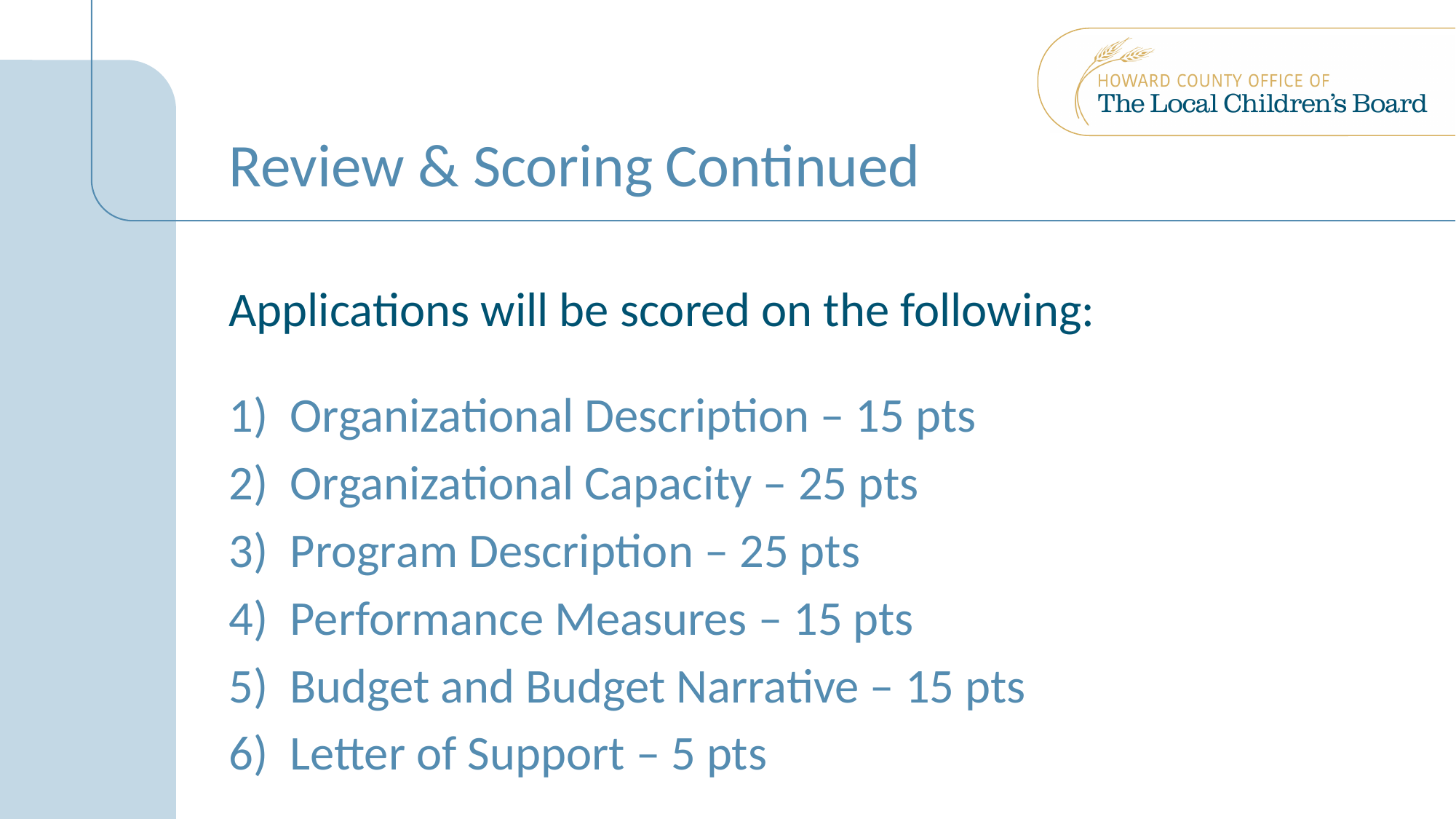

# Review & Scoring	Continued
Applications will be scored on the following:

Organizational Description – 15 pts
Organizational Capacity – 25 pts
Program Description – 25 pts
Performance Measures – 15 pts
Budget and Budget Narrative – 15 pts
Letter of Support – 5 pts